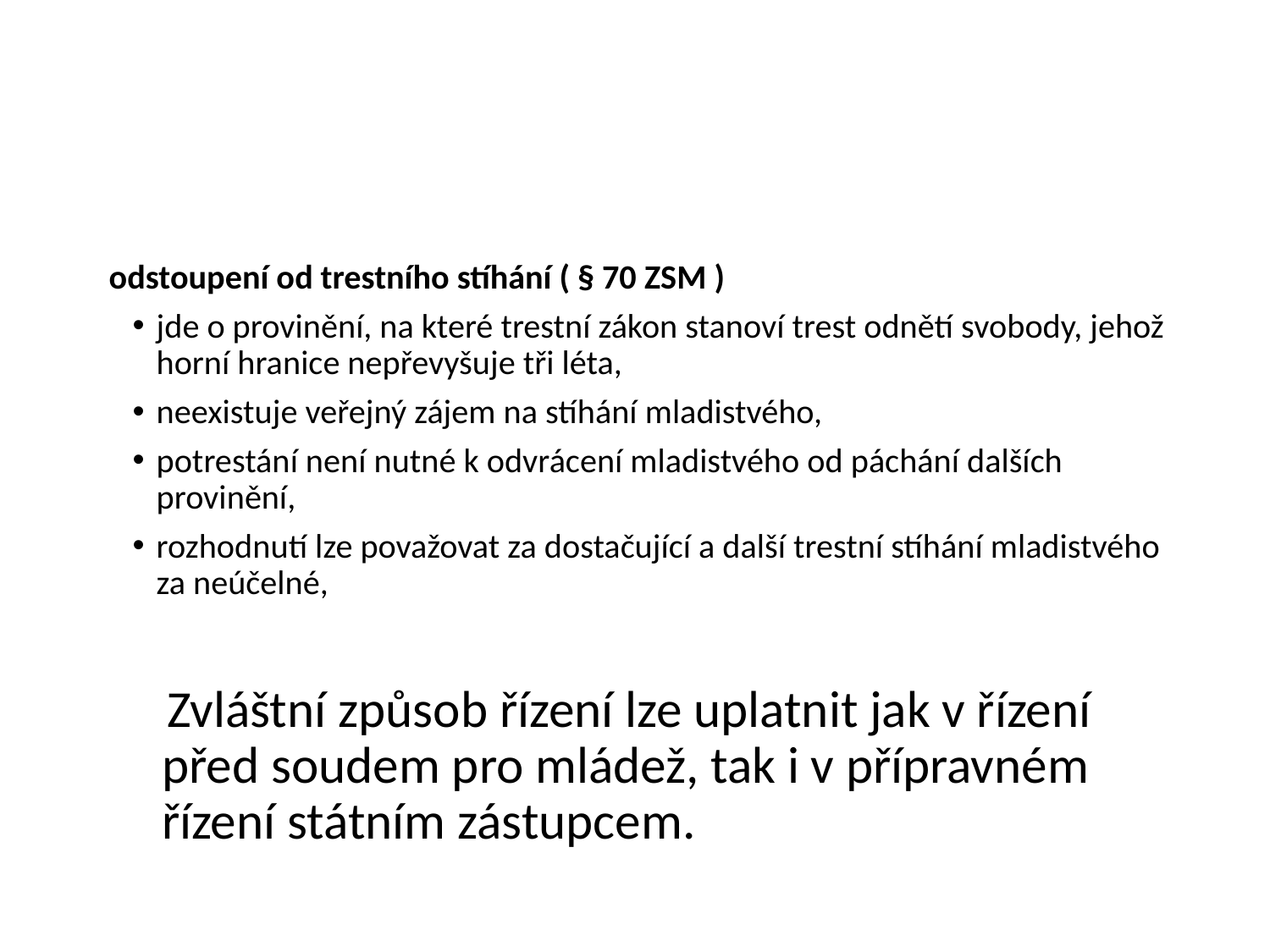

#
odstoupení od trestního stíhání ( § 70 ZSM )
jde o provinění, na které trestní zákon stanoví trest odnětí svobody, jehož horní hranice nepřevyšuje tři léta,
neexistuje veřejný zájem na stíhání mladistvého,
potrestání není nutné k odvrácení mladistvého od páchání dalších provinění,
rozhodnutí lze považovat za dostačující a další trestní stíhání mladistvého za neúčelné,

     Zvláštní způsob řízení lze uplatnit jak v řízení před soudem pro mládež, tak i v přípravném řízení státním zástupcem.